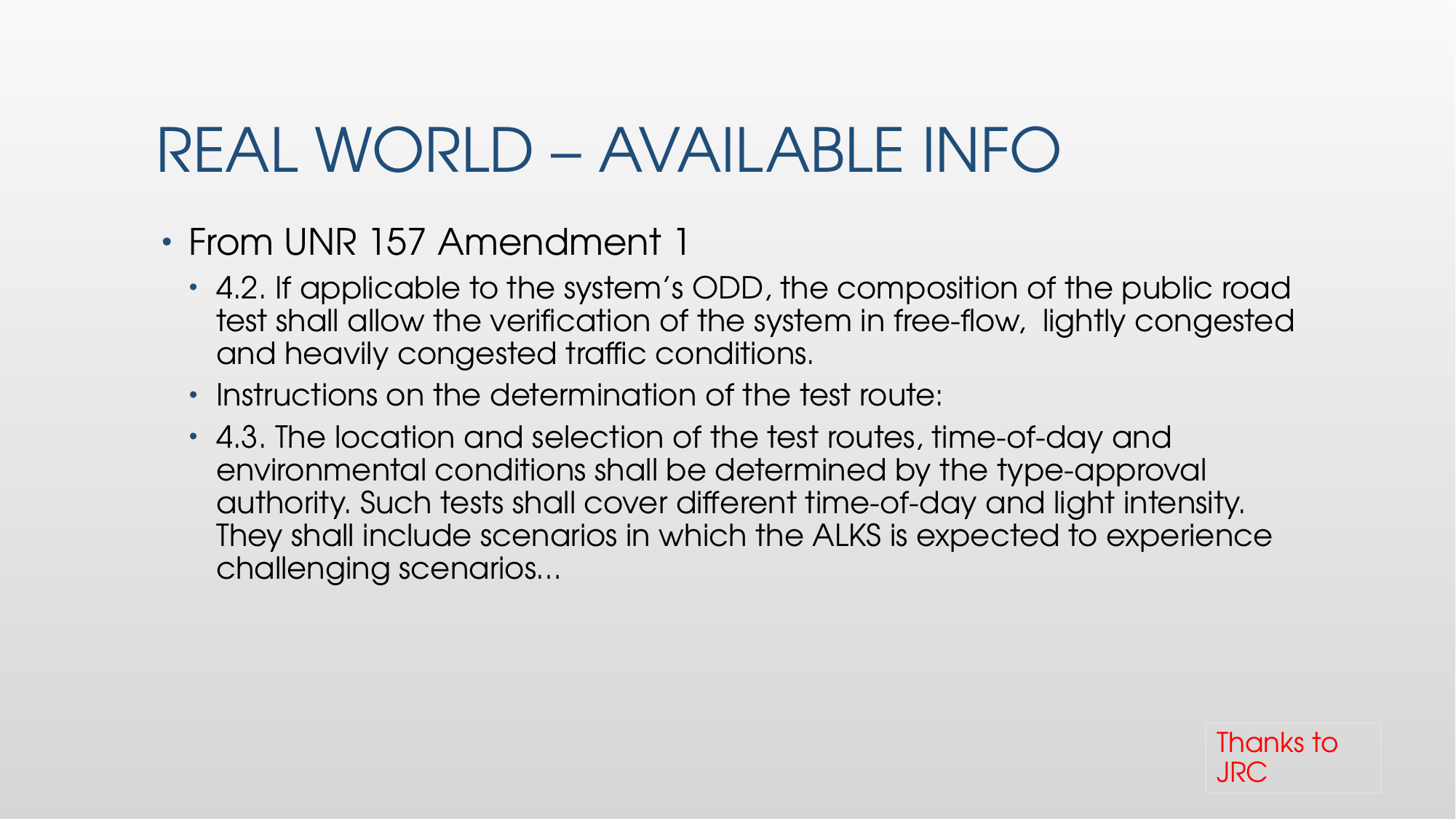

# Real world – available info
From UNR 157 Amendment 1
4.2. If applicable to the system’s ODD, the composition of the public road test shall allow the verification of the system in free-flow,  lightly congested and heavily congested traffic conditions.
Instructions on the determination of the test route:
4.3. The location and selection of the test routes, time-of-day and environmental conditions shall be determined by the type-approval authority. Such tests shall cover different time-of-day and light intensity. They shall include scenarios in which the ALKS is expected to experience challenging scenarios…

Thanks to JRC